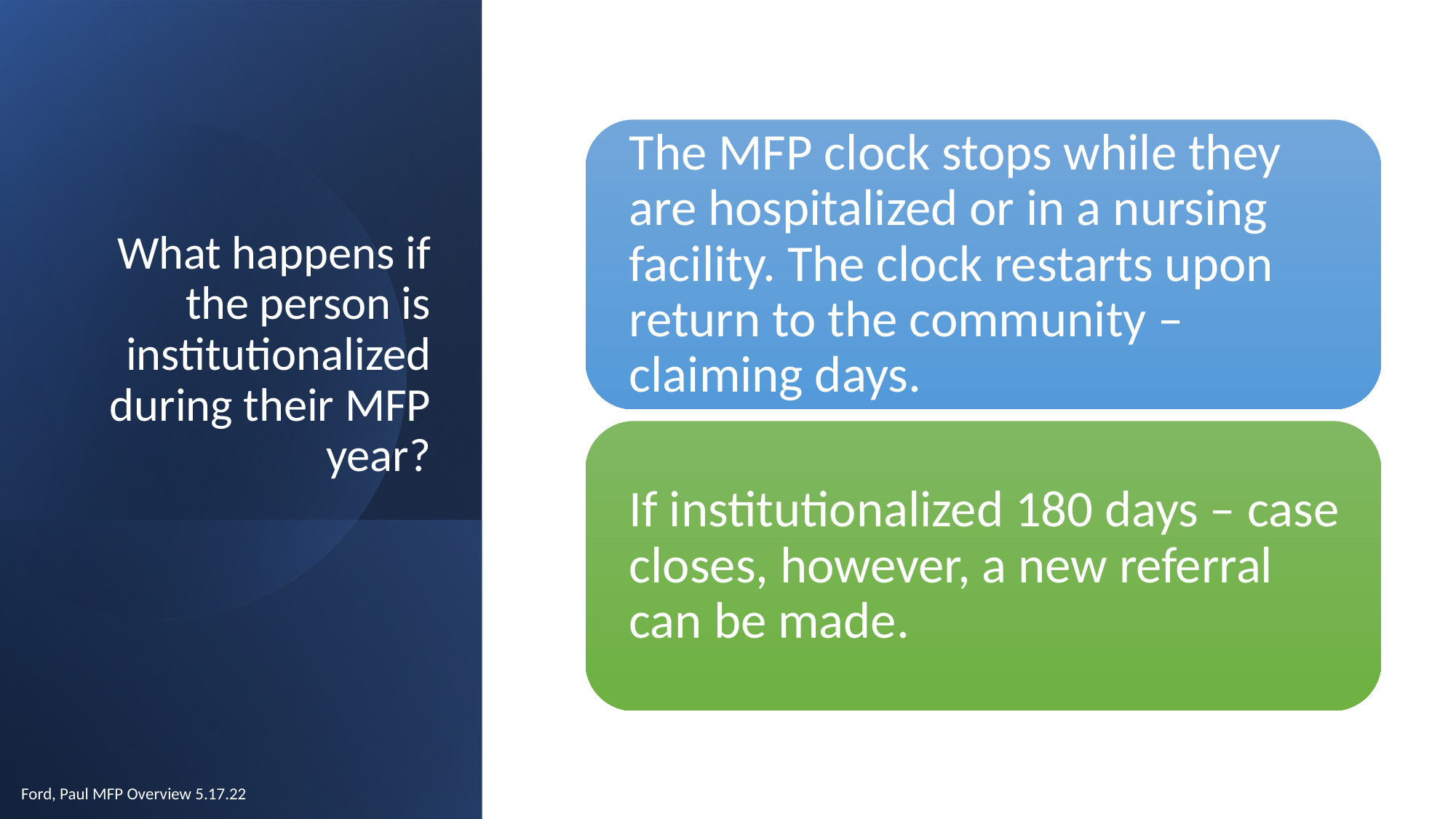

The MFP clock stops while they are hospitalized or in a nursing facility. The clock restarts upon return to the community – claiming days.
If institutionalized 180 days – case closes, however, a new referral can be made.

# What happens if the person is institutionalized during their MFP year?

Ford, Paul MFP Overview 5.17.22